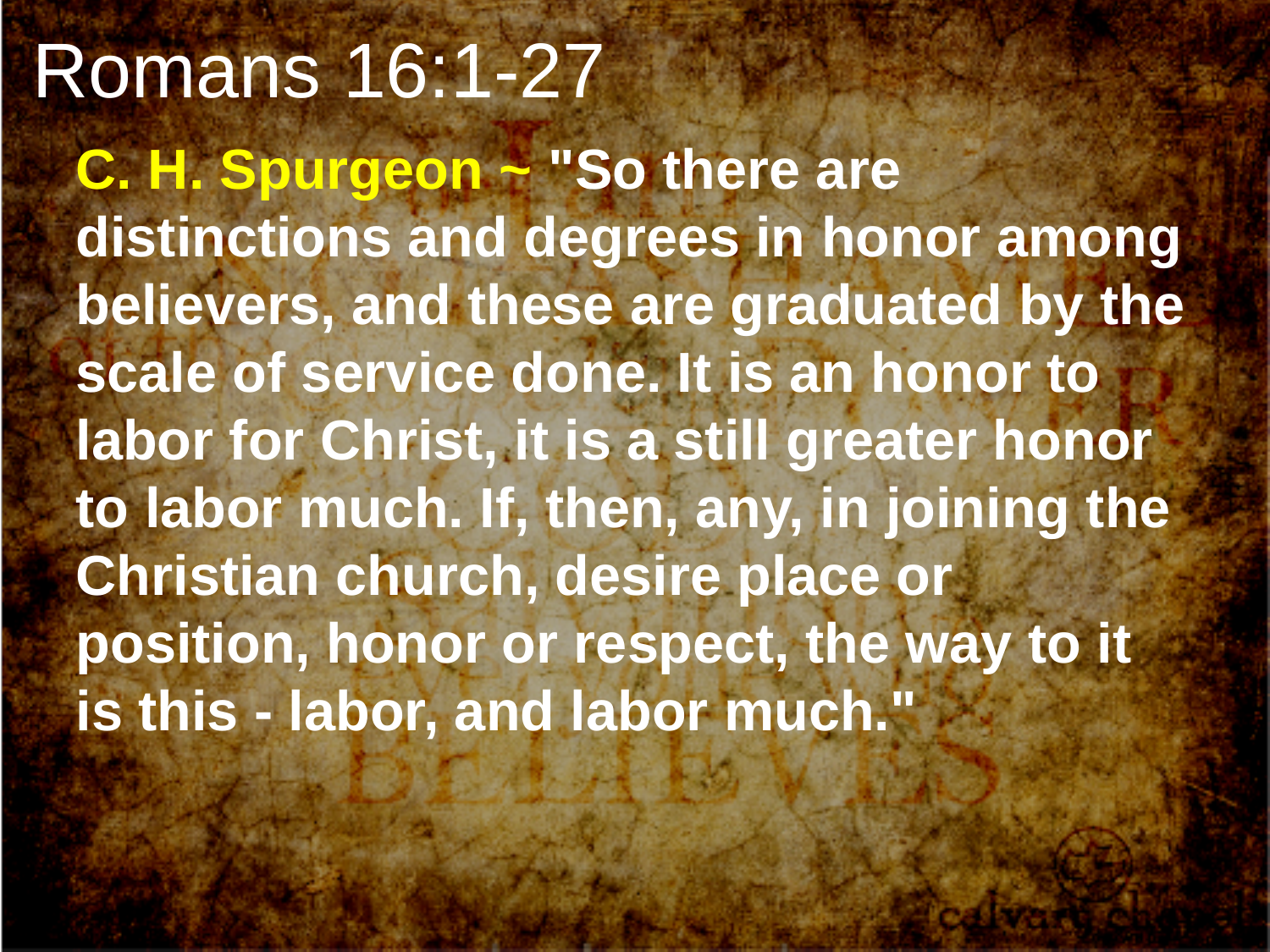

Romans 16:1-27
C. H. Spurgeon ~ "So there are distinctions and degrees in honor among believers, and these are graduated by the scale of service done. It is an honor to labor for Christ, it is a still greater honor to labor much. If, then, any, in joining the Christian church, desire place or position, honor or respect, the way to it is this - labor, and labor much."